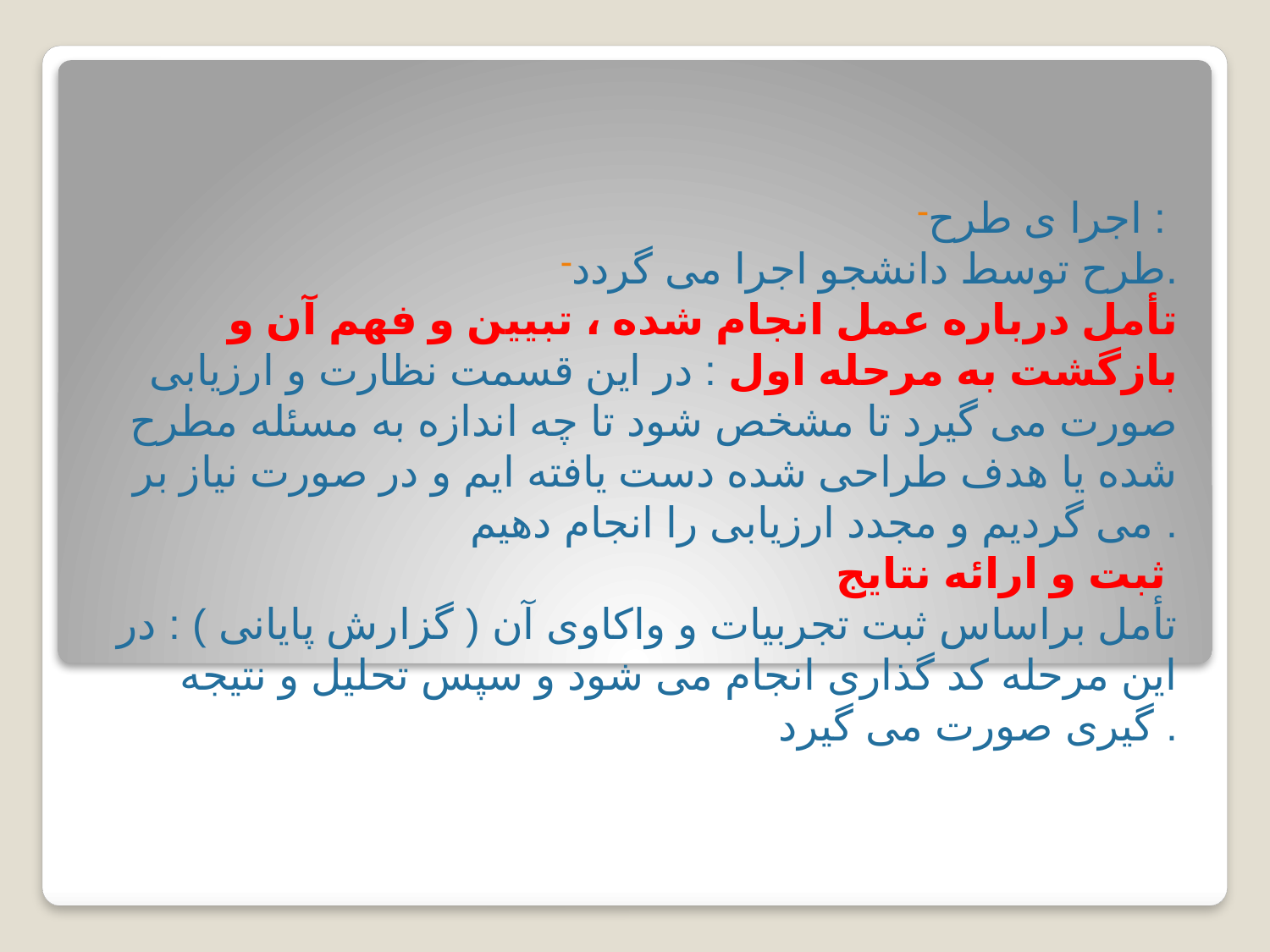

اجرا ی طرح :
طرح توسط دانشجو اجرا می گردد.
تأمل درباره عمل انجام شده ، تبیین و فهم آن و بازگشت به مرحله اول : در این قسمت نظارت و ارزیابی صورت می گیرد تا مشخص شود تا چه اندازه به مسئله مطرح شده یا هدف طراحی شده دست یافته ایم و در صورت نیاز بر می گردیم و مجدد ارزیابی را انجام دهیم .
ثبت و ارائه نتایج
 تأمل براساس ثبت تجربیات و واکاوی آن ( گزارش پایانی ) : در این مرحله کد گذاری انجام می شود و سپس تحلیل و نتیجه گیری صورت می گیرد .